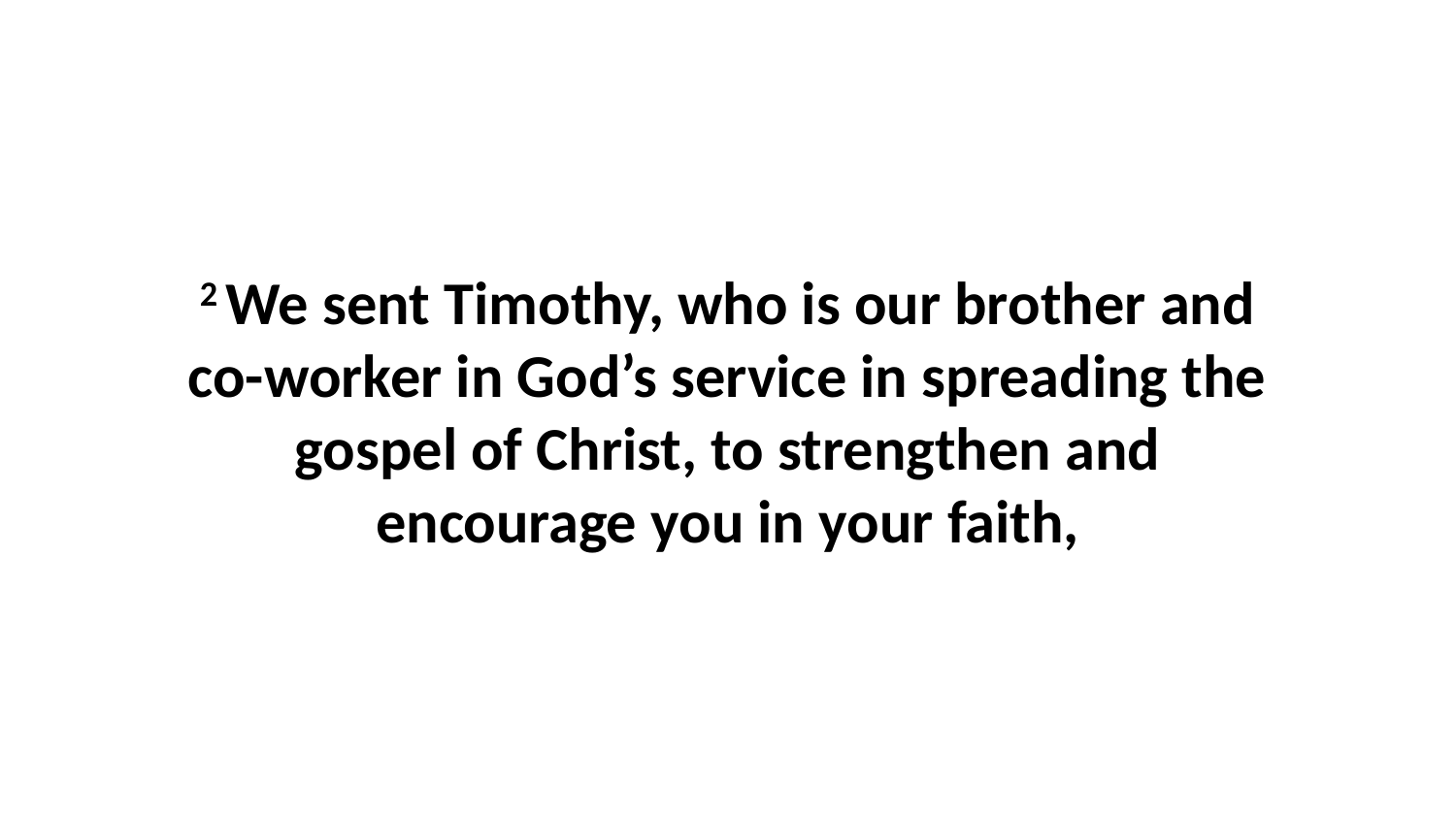

2 We sent Timothy, who is our brother and co-worker in God’s service in spreading the gospel of Christ, to strengthen and encourage you in your faith,